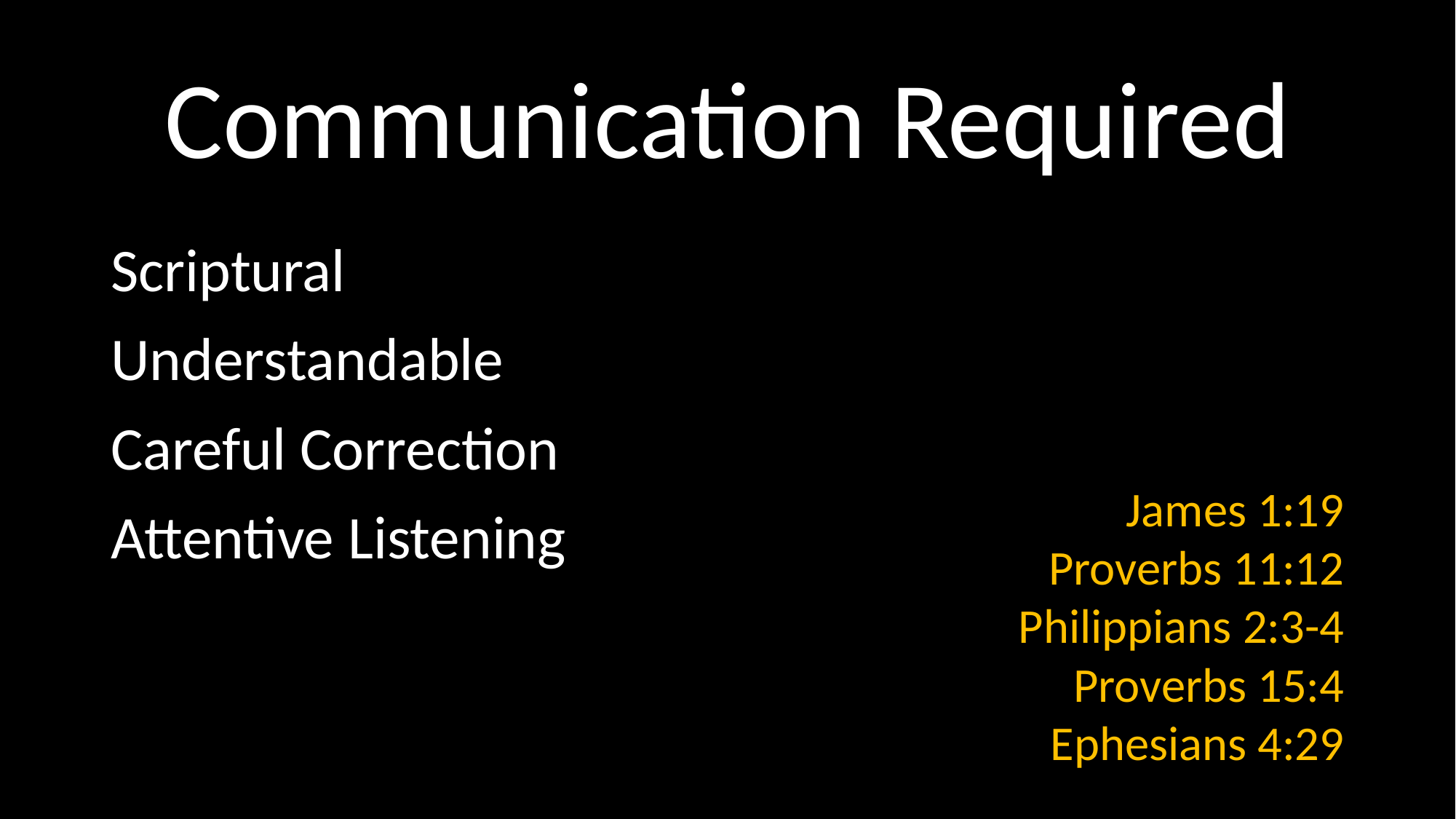

# Communication Required
Scriptural
Understandable
Careful Correction
Attentive Listening
James 1:19
Proverbs 11:12
Philippians 2:3-4
Proverbs 15:4
Ephesians 4:29